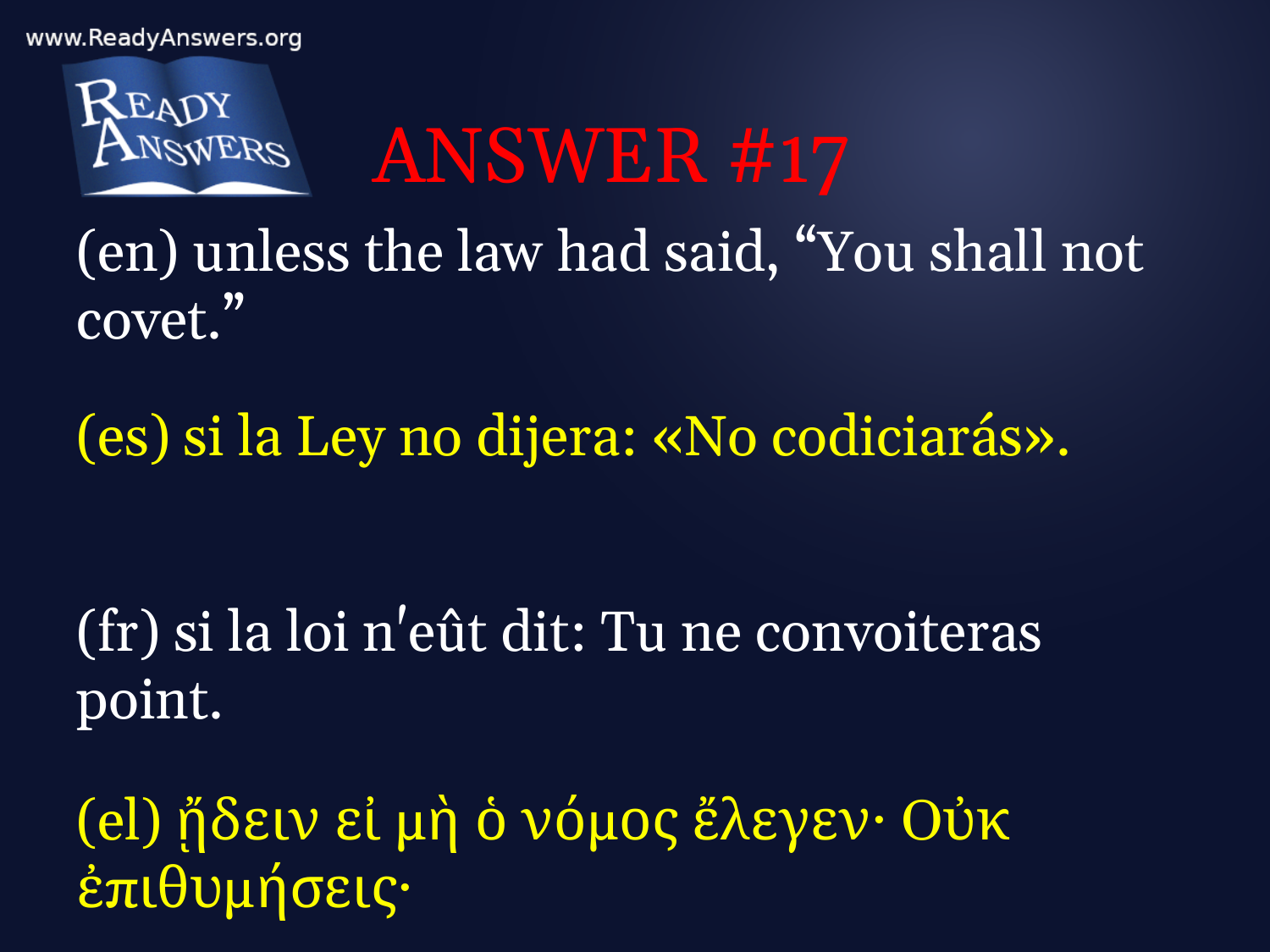

# ANSWER #17
(en) unless the law had said, “You shall not covet.”
(es) si la Ley no dijera: «No codiciarás».
(fr) si la loi n'eût dit: Tu ne convoiteras point.
(el) ᾔδειν εἰ μὴ ὁ νόμος ἔλεγεν· Οὐκ ἐπιθυμήσεις·